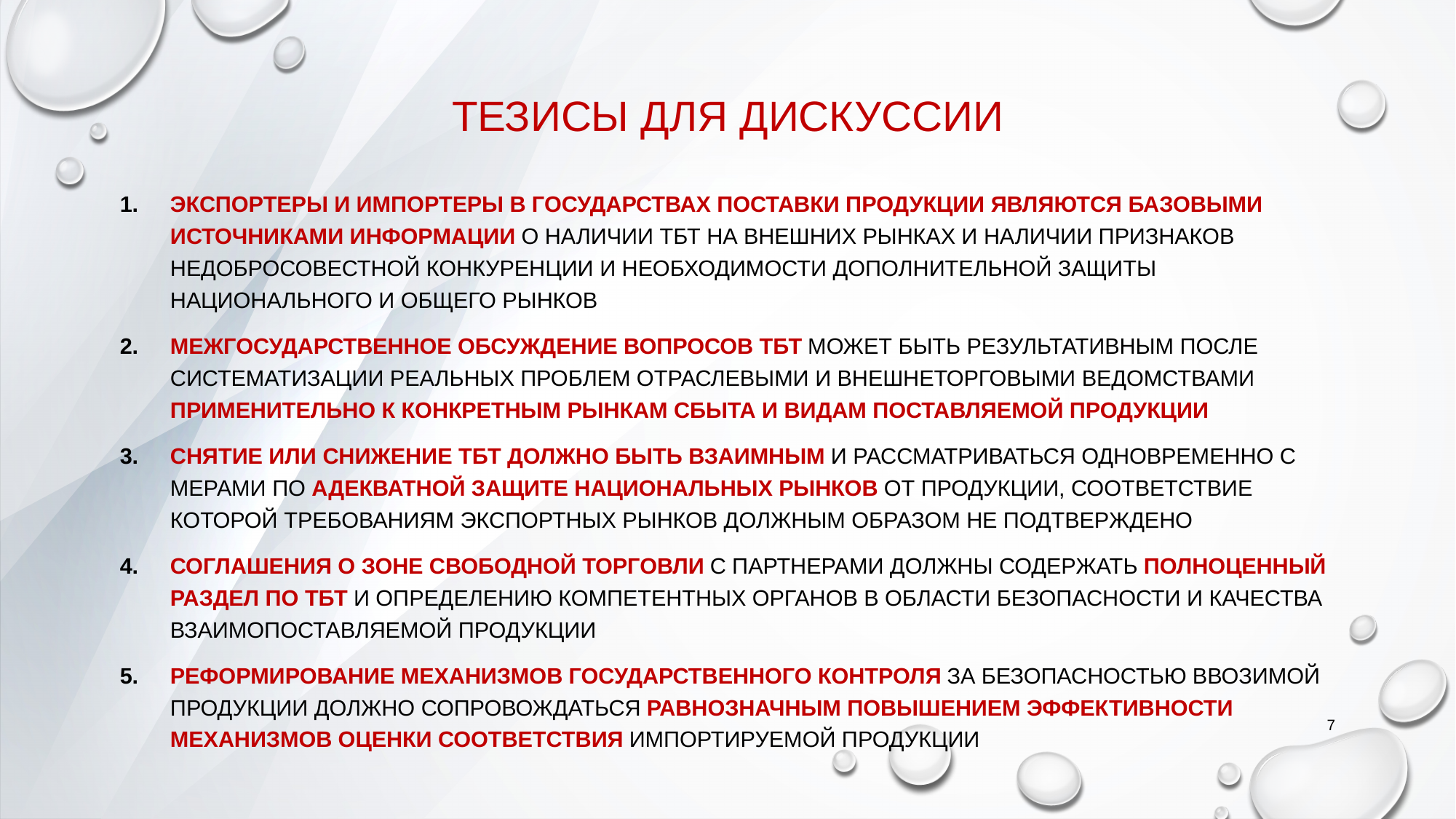

# ТЕЗИСЫ ДЛЯ ДИСКУССИИ
Экспортеры и импортеры В ГОСУДАРСТВАХ ПОСТАВКИ ПРОДУКЦИИ ЯВЛЯЮТСЯ базовыми источниками информации о наличии ТБТ на внешних рынках и наличии признаков недобросовестной конкуренции и необходимости дополнительной защиты национального и общего рынков
Межгосударственное обсуждение вопросов ТБТ может быть результативным после систематизации реальных проблем отраслевыми и внешнеторговыми ведомствами применительно к конкретным рынкам сбыта и видам поставляемой продукции
Снятие или снижение тбт должно быть взаимным и рассматриваться одновременно с мерами по адекватной защите национальных рынков от продукции, соответствие которой требованиям экспортных рынков должным образом не подтверждено
соглашения о зоне свободной торговли с партнерами должны содержать полноценный раздел по тбт и определению компетентных органов в области безопасности и качества взаимопоставляемой продукции
Реформирование механизмов государственного контроля за безопасностью ввозимой  продукции должно сопровождаться равнозначным повышением эффективности механизмов оценки соответствия импортируемой продукции

7